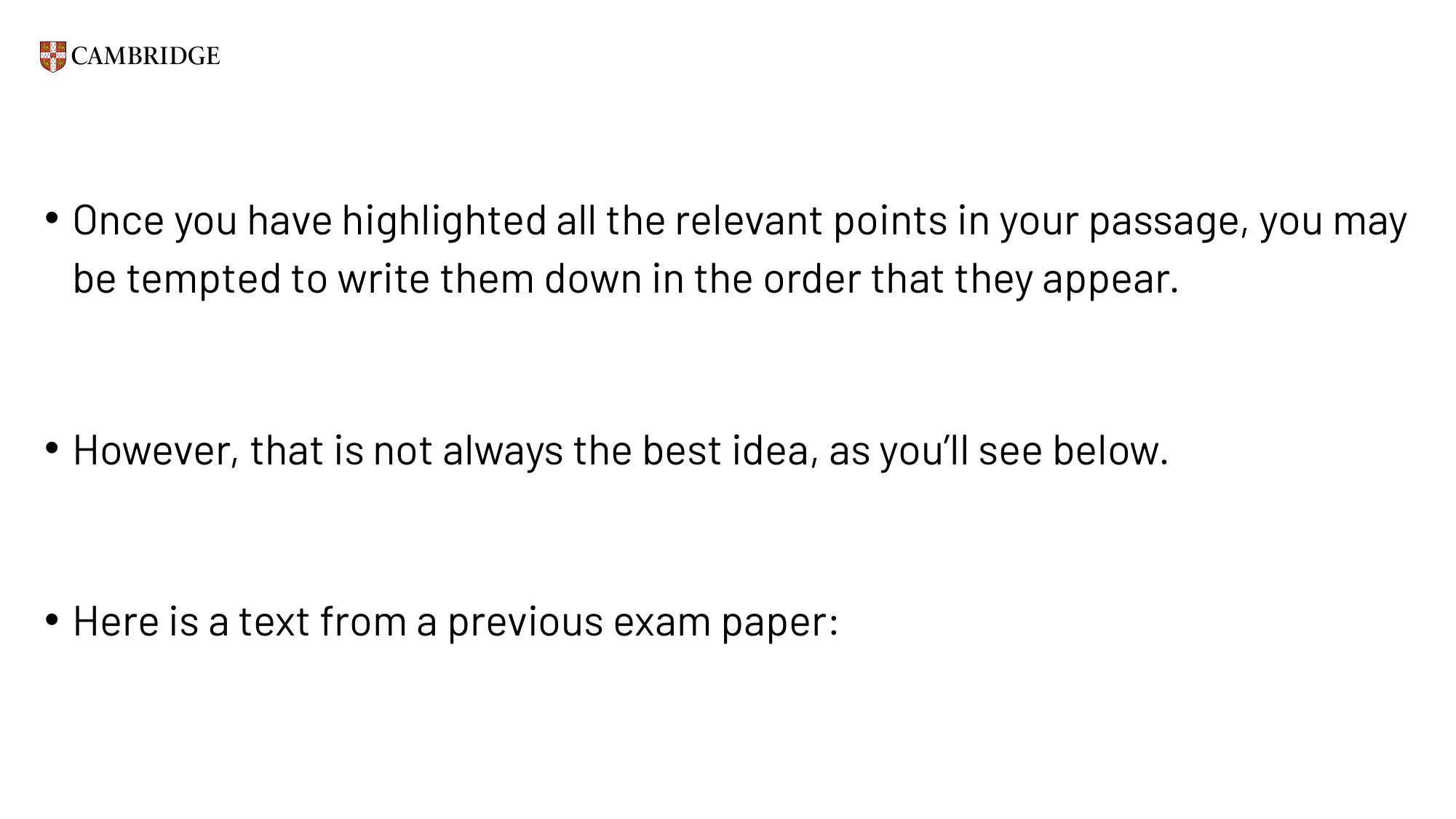

Once you have highlighted all the relevant points in your passage, you may be tempted to write them down in the order that they appear.

However, that is not always the best idea, as you’ll see below.

Here is a text from a previous exam paper: